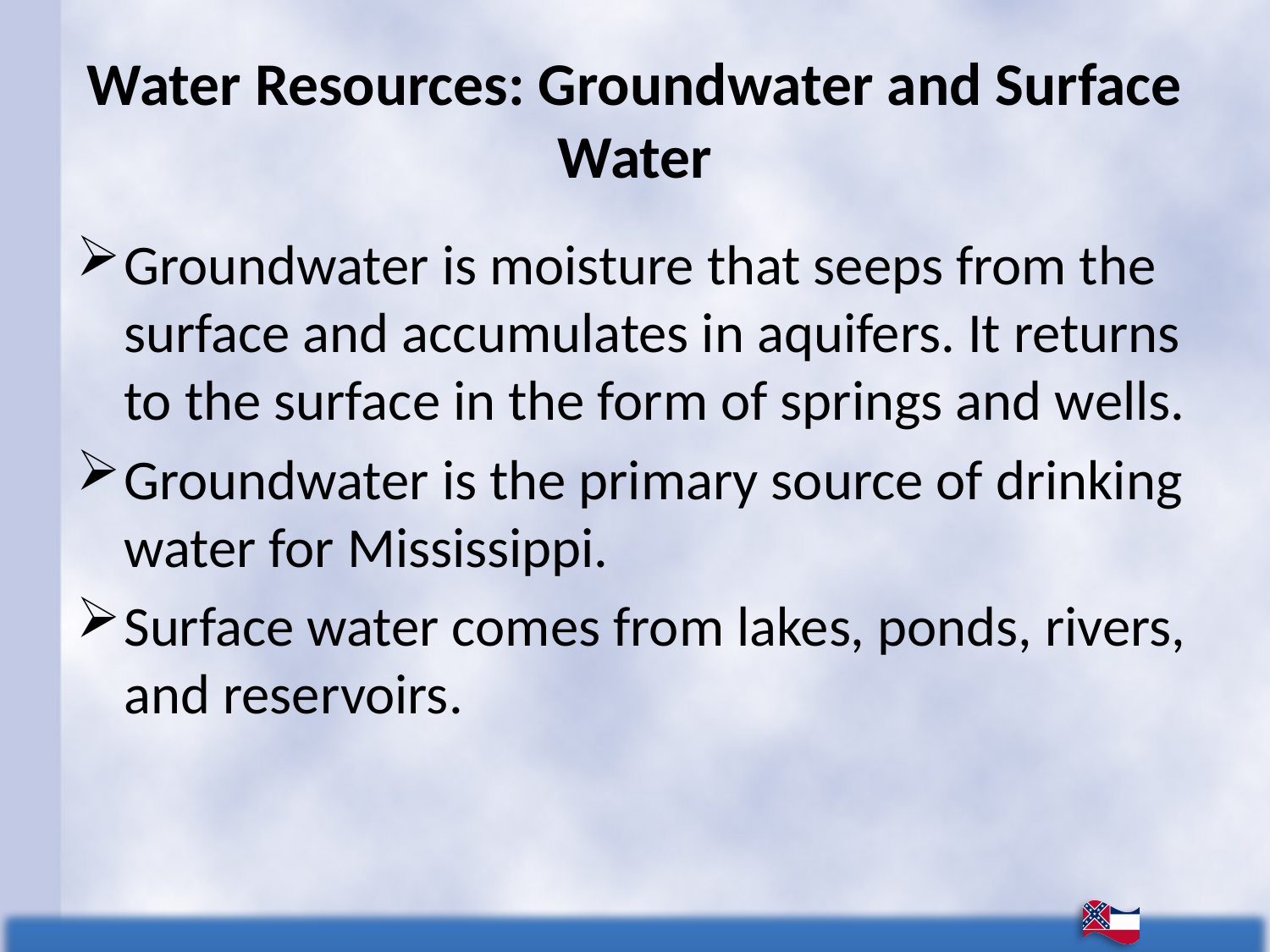

# Water Resources: Groundwater and Surface Water
Groundwater is moisture that seeps from the surface and accumulates in aquifers. It returns to the surface in the form of springs and wells.
Groundwater is the primary source of drinking water for Mississippi.
Surface water comes from lakes, ponds, rivers, and reservoirs.